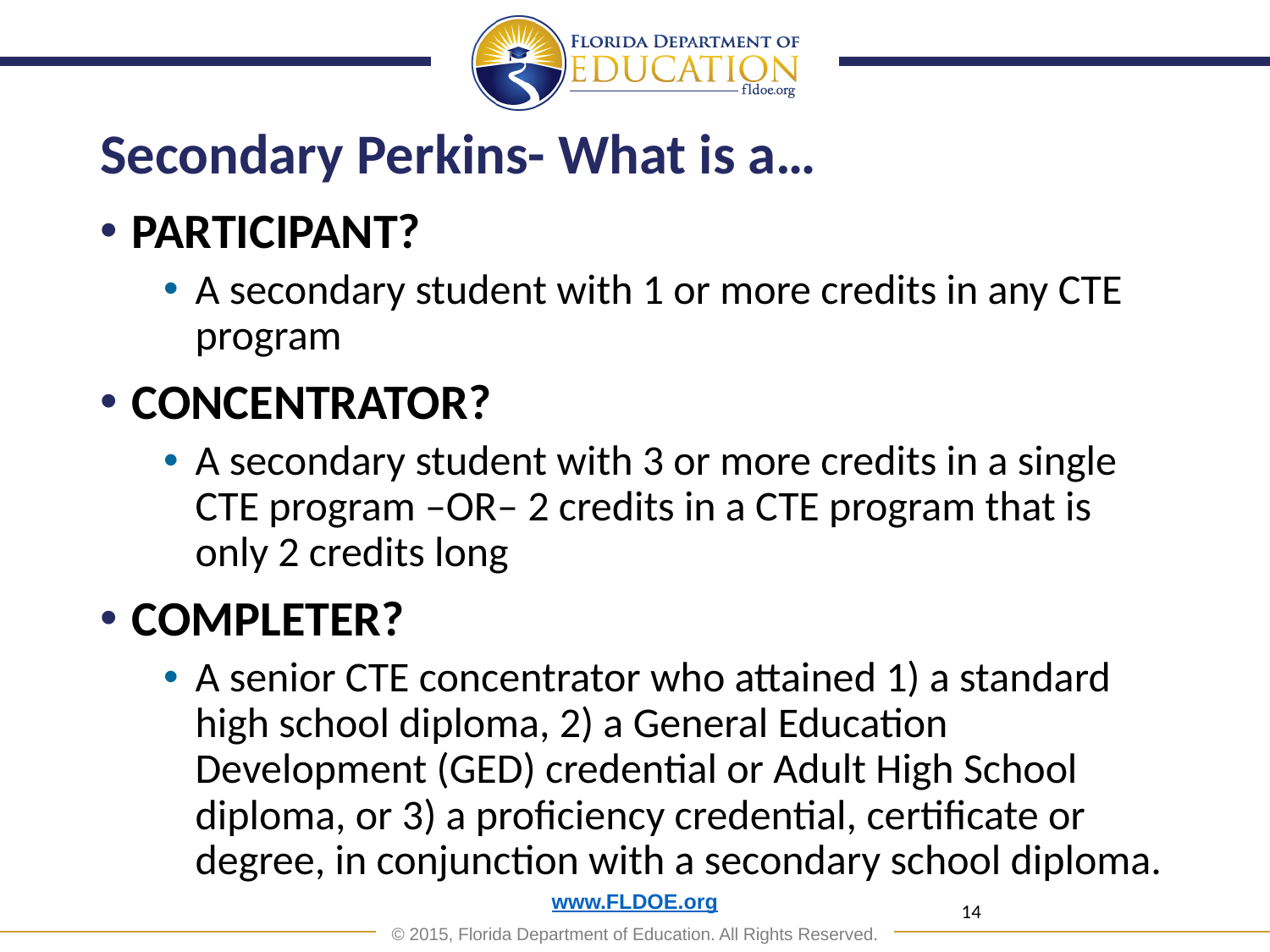

# Secondary Perkins- What is a…
PARTICIPANT?
A secondary student with 1 or more credits in any CTE program
CONCENTRATOR?
A secondary student with 3 or more credits in a single CTE program –OR– 2 credits in a CTE program that is only 2 credits long
COMPLETER?
A senior CTE concentrator who attained 1) a standard high school diploma, 2) a General Education Development (GED) credential or Adult High School diploma, or 3) a proficiency credential, certificate or degree, in conjunction with a secondary school diploma.
14